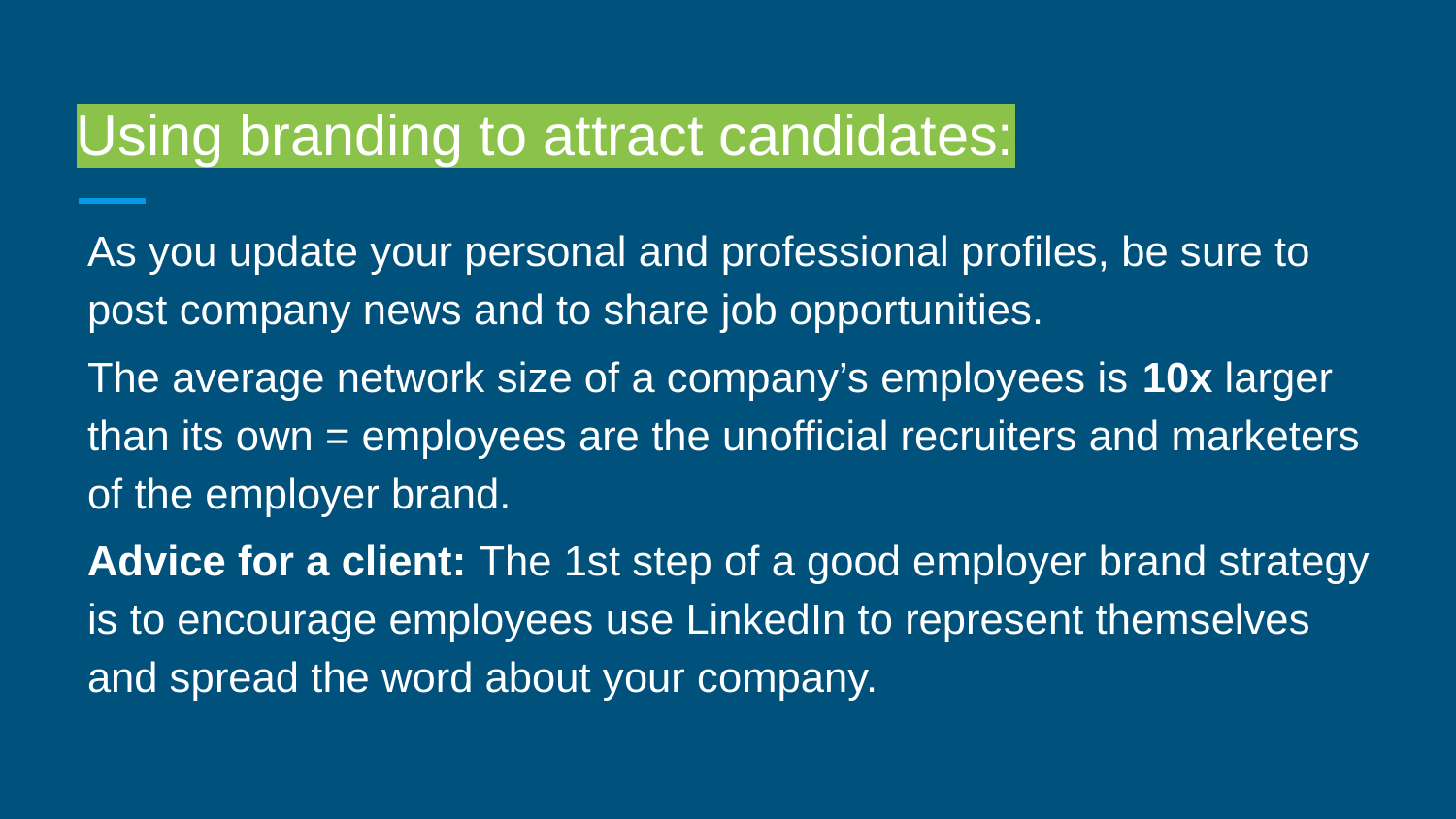

# Using branding to attract candidates:
As you update your personal and professional profiles, be sure to post company news and to share job opportunities.
The average network size of a company’s employees is 10x larger than its own = employees are the unofficial recruiters and marketers of the employer brand.
Advice for a client: The 1st step of a good employer brand strategy is to encourage employees use LinkedIn to represent themselves and spread the word about your company.